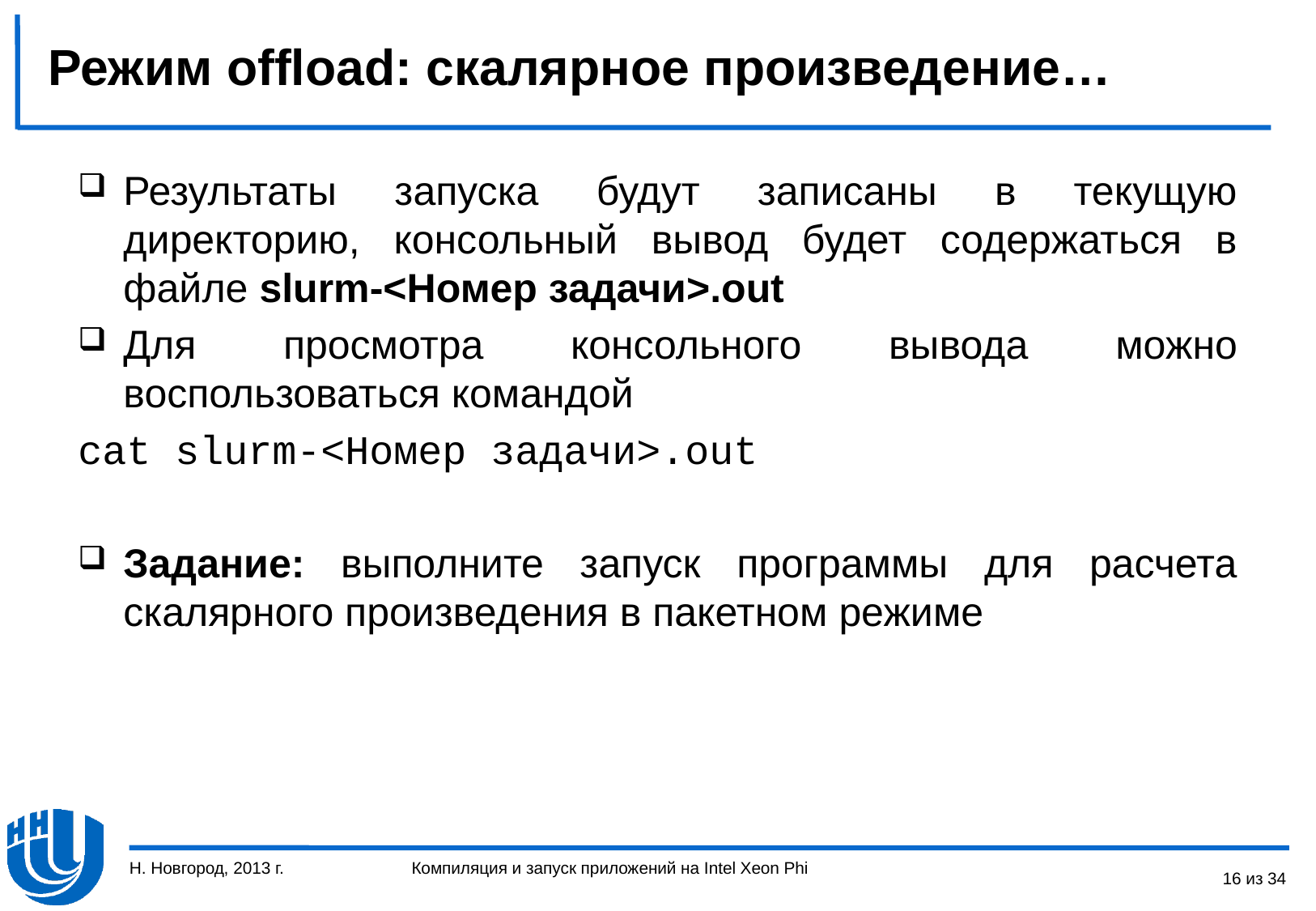

# Режим offload: скалярное произведение…
Результаты запуска будут записаны в текущую директорию, консольный вывод будет содержаться в файле slurm-<Номер задачи>.out
Для просмотра консольного вывода можно воспользоваться командой
cat slurm-<Номер задачи>.out

Задание: выполните запуск программы для расчета скалярного произведения в пакетном режиме
Н. Новгород, 2013 г.
16 из 34
Компиляция и запуск приложений на Intel Xeon Phi